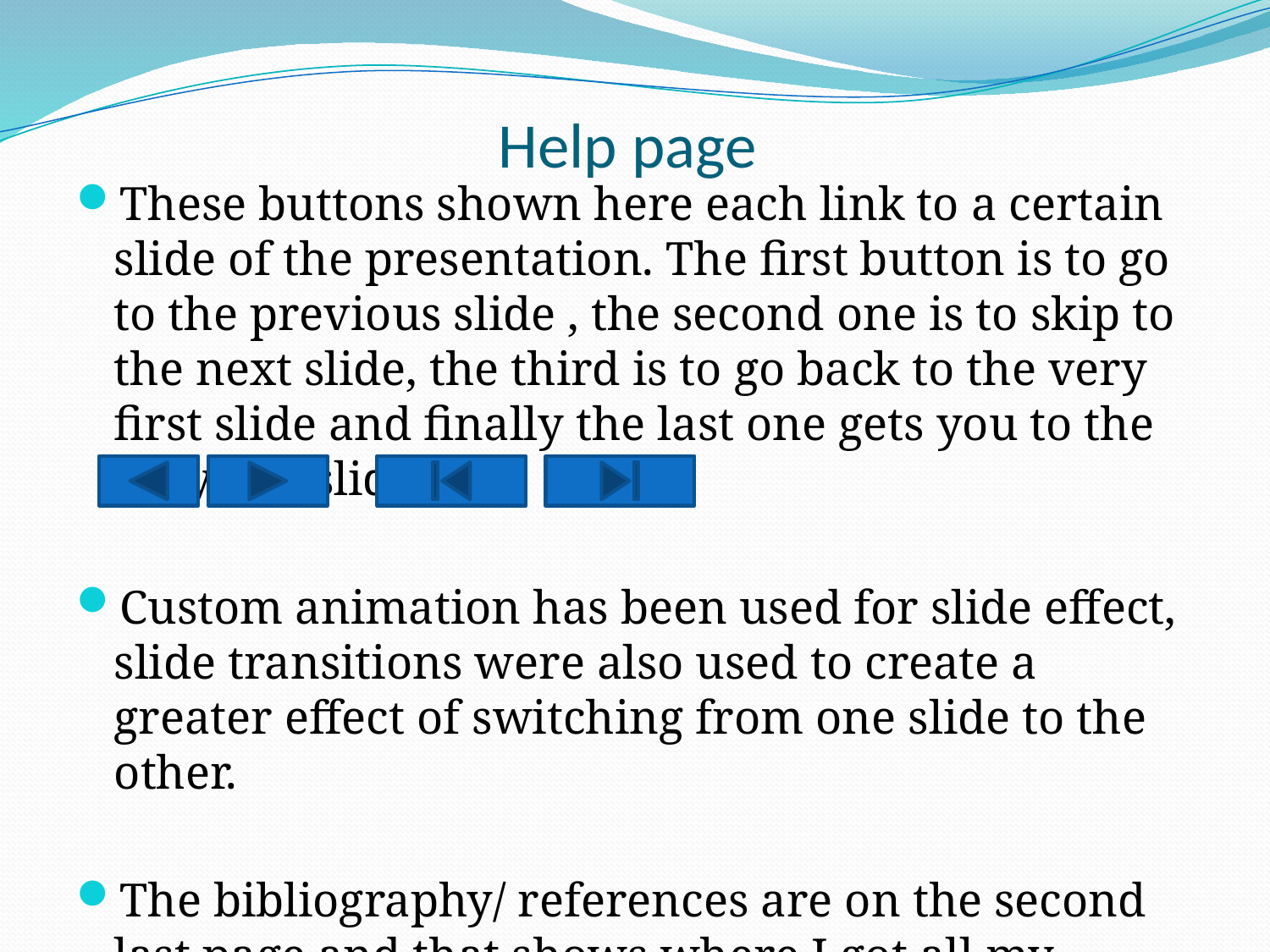

# Help page
These buttons shown here each link to a certain slide of the presentation. The first button is to go to the previous slide , the second one is to skip to the next slide, the third is to go back to the very first slide and finally the last one gets you to the very last slide.

Custom animation has been used for slide effect, slide transitions were also used to create a greater effect of switching from one slide to the other.

The bibliography/ references are on the second last page and that shows where I got all my images from.